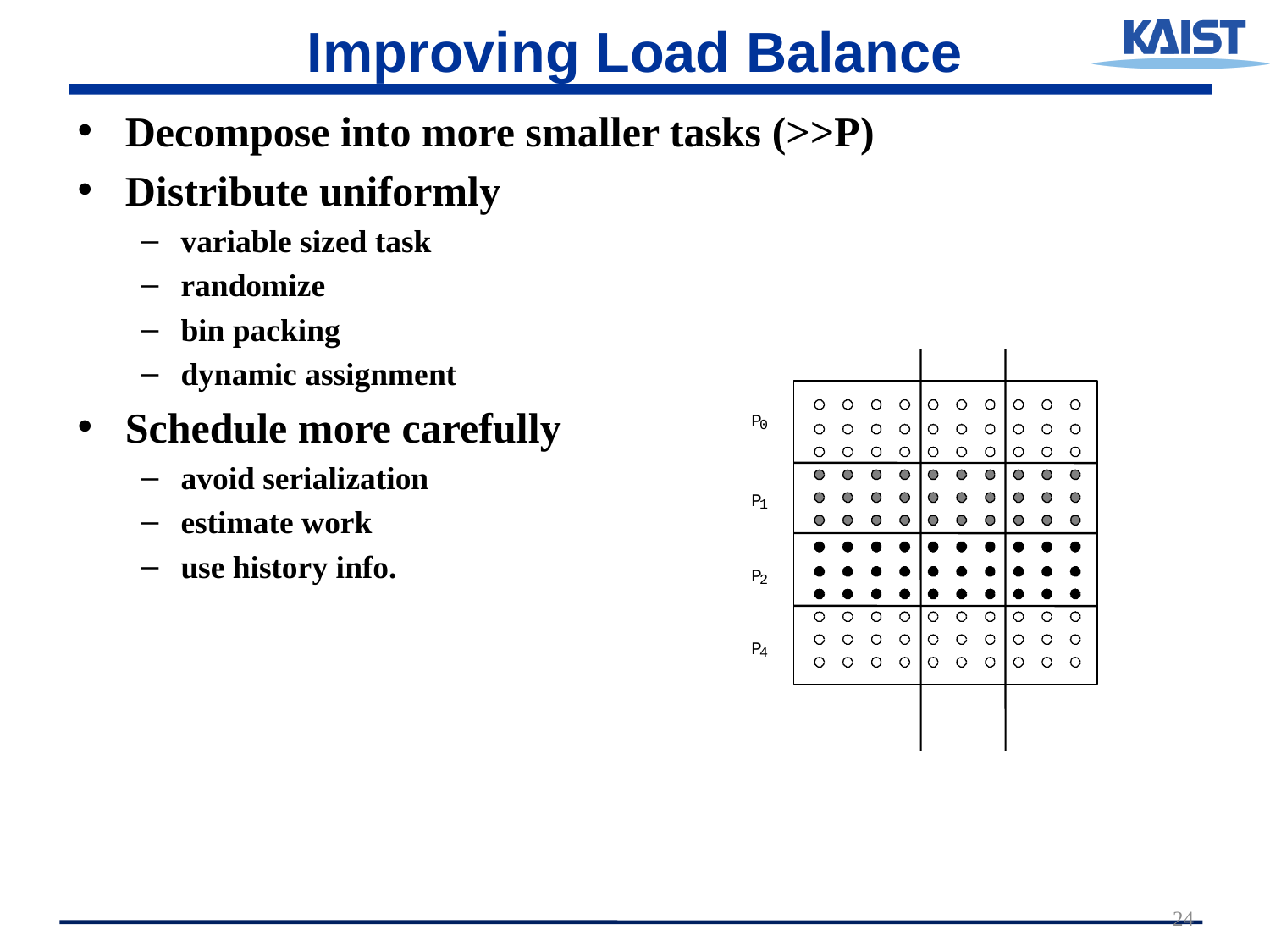

# Improving Load Balance
Decompose into more smaller tasks (>>P)
Distribute uniformly
variable sized task
randomize
bin packing
dynamic assignment
Schedule more carefully
avoid serialization
estimate work
use history info.

P
0

P
1

P
2

P
4

24